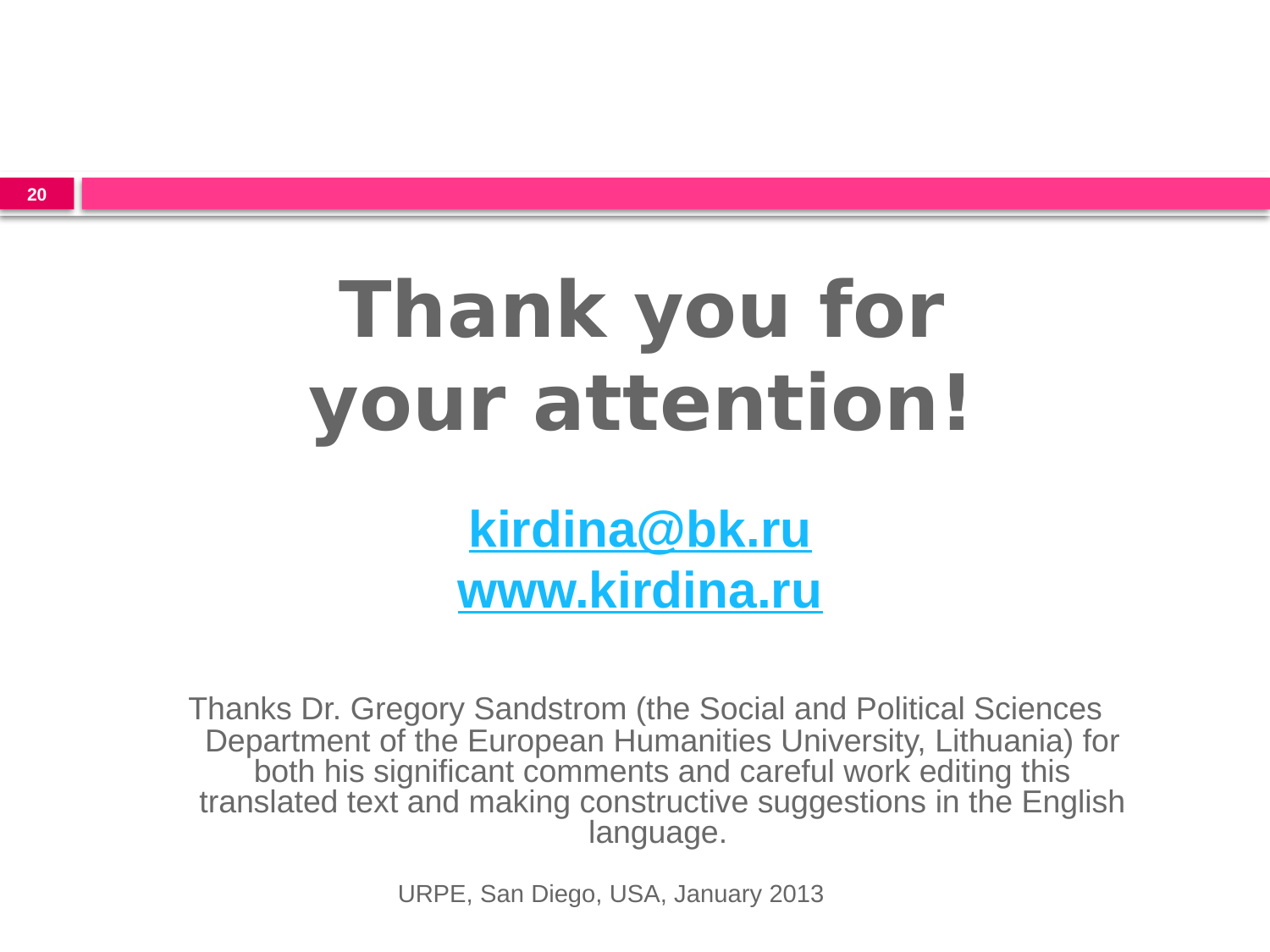

#
20
Thank you for your attention!

kirdina@bk.ru
www.kirdina.ru

 Thanks Dr. Gregory Sandstrom (the Social and Political Sciences Department of the European Humanities University, Lithuania) for both his significant comments and careful work editing this translated text and making constructive suggestions in the English language.

URPE, San Diego, USA, January 2013